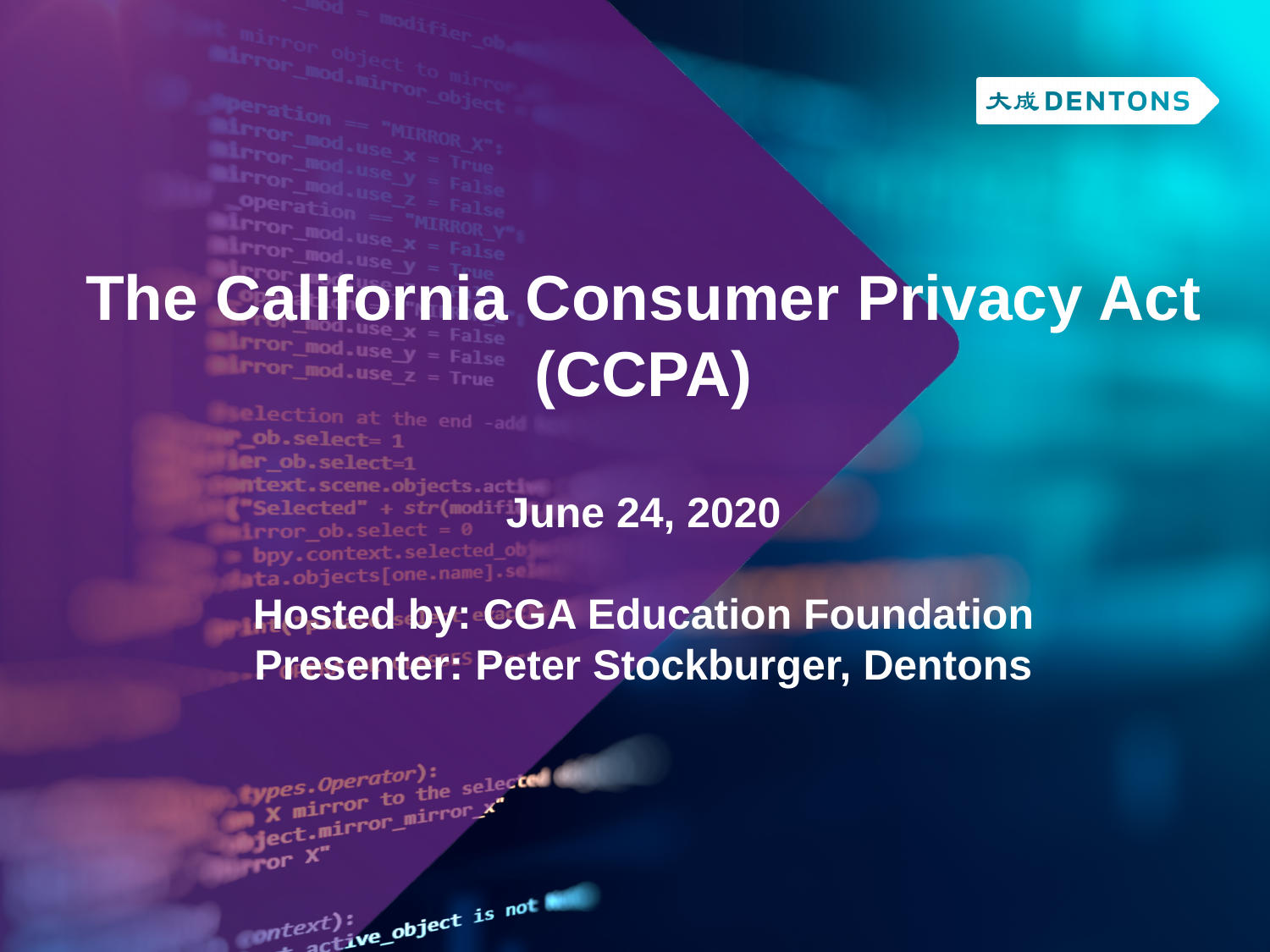

The California Consumer Privacy Act (CCPA)
June 24, 2020
Hosted by: CGA Education Foundation
Presenter: Peter Stockburger, Dentons
1